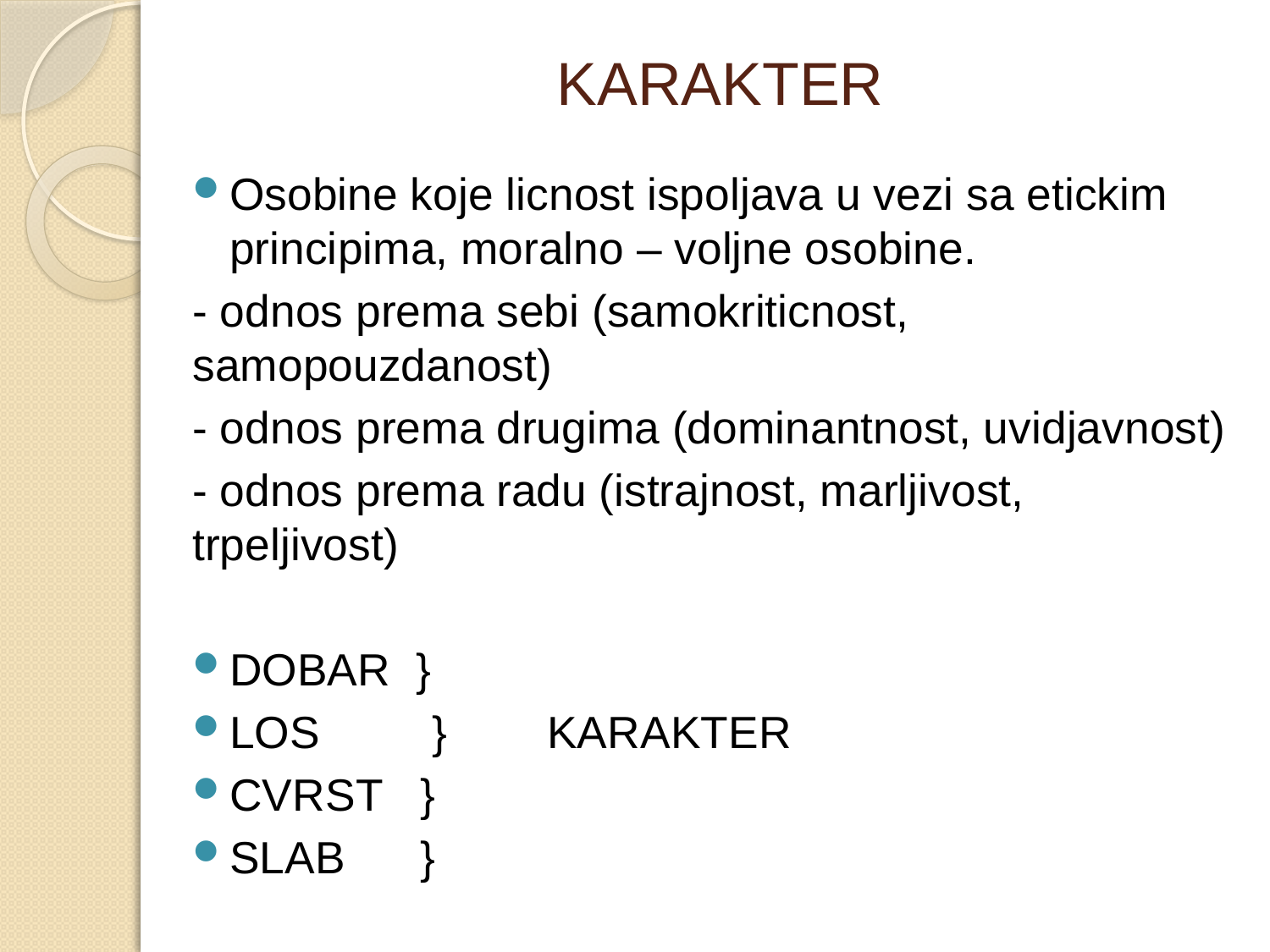

# KARAKTER
Osobine koje licnost ispoljava u vezi sa etickim principima, moralno – voljne osobine.
- odnos prema sebi (samokriticnost, samopouzdanost)
- odnos prema drugima (dominantnost, uvidjavnost)
- odnos prema radu (istrajnost, marljivost, trpeljivost)

DOBAR  }
LOS         }        KARAKTER
CVRST   }
SLAB      }